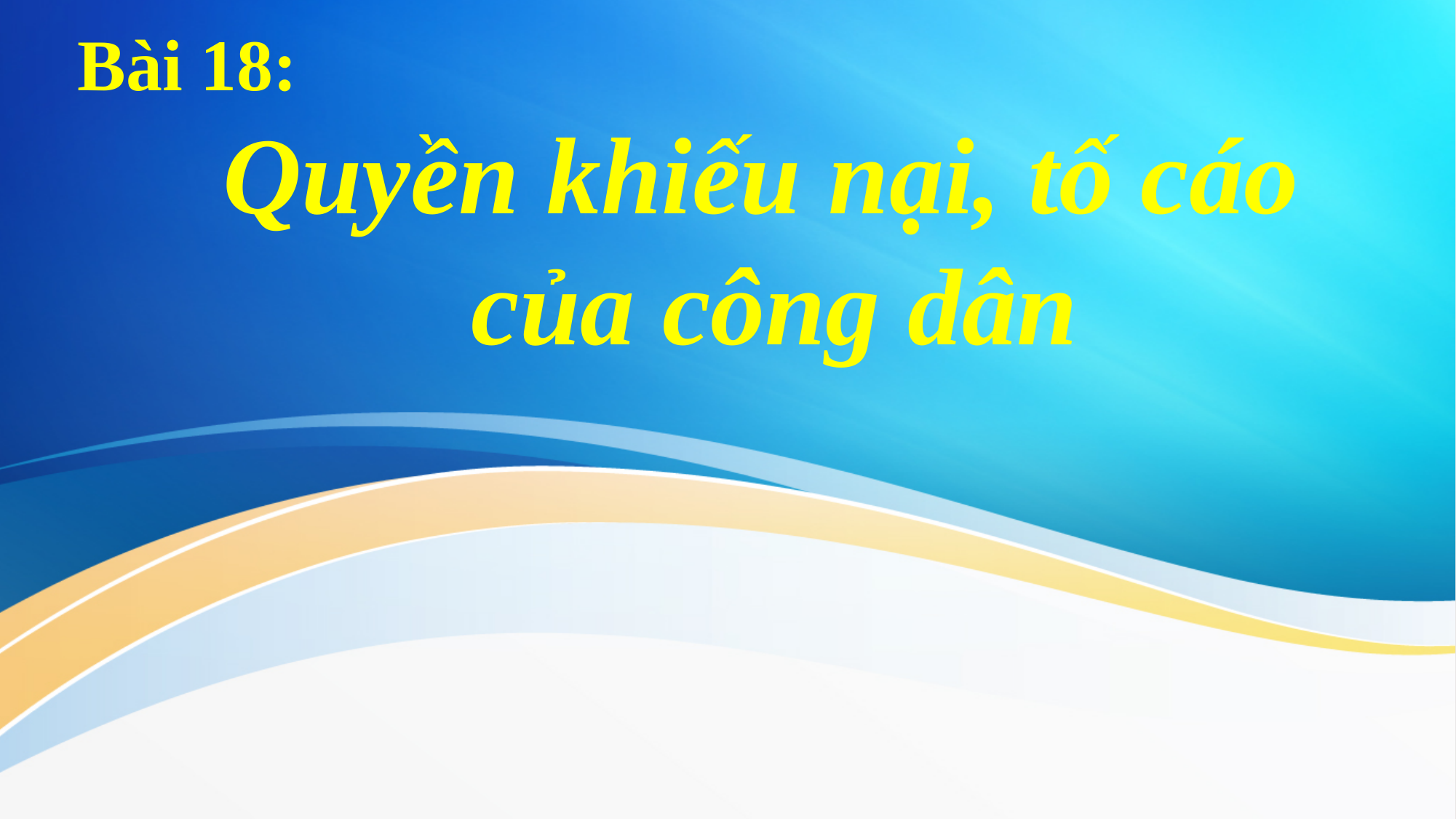

Bài 18:
Quyền khiếu nại, tố cáo
 của công dân